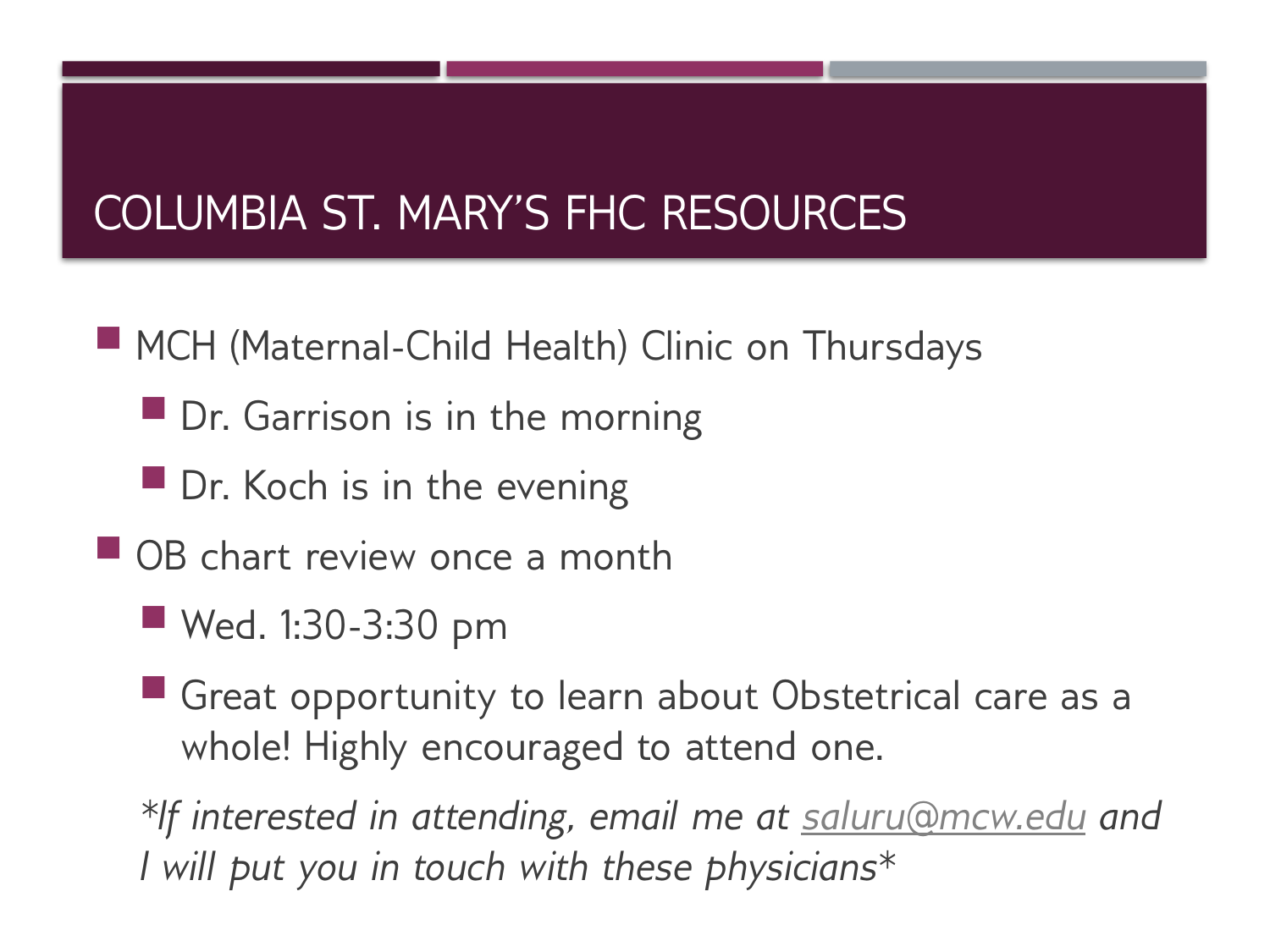

# Columbia St. Mary’s FHC Resources
MCH (Maternal-Child Health) Clinic on Thursdays
Dr. Garrison is in the morning
Dr. Koch is in the evening
OB chart review once a month
Wed. 1:30-3:30 pm
Great opportunity to learn about Obstetrical care as a whole! Highly encouraged to attend one.
*If interested in attending, email me at saluru@mcw.edu and I will put you in touch with these physicians*